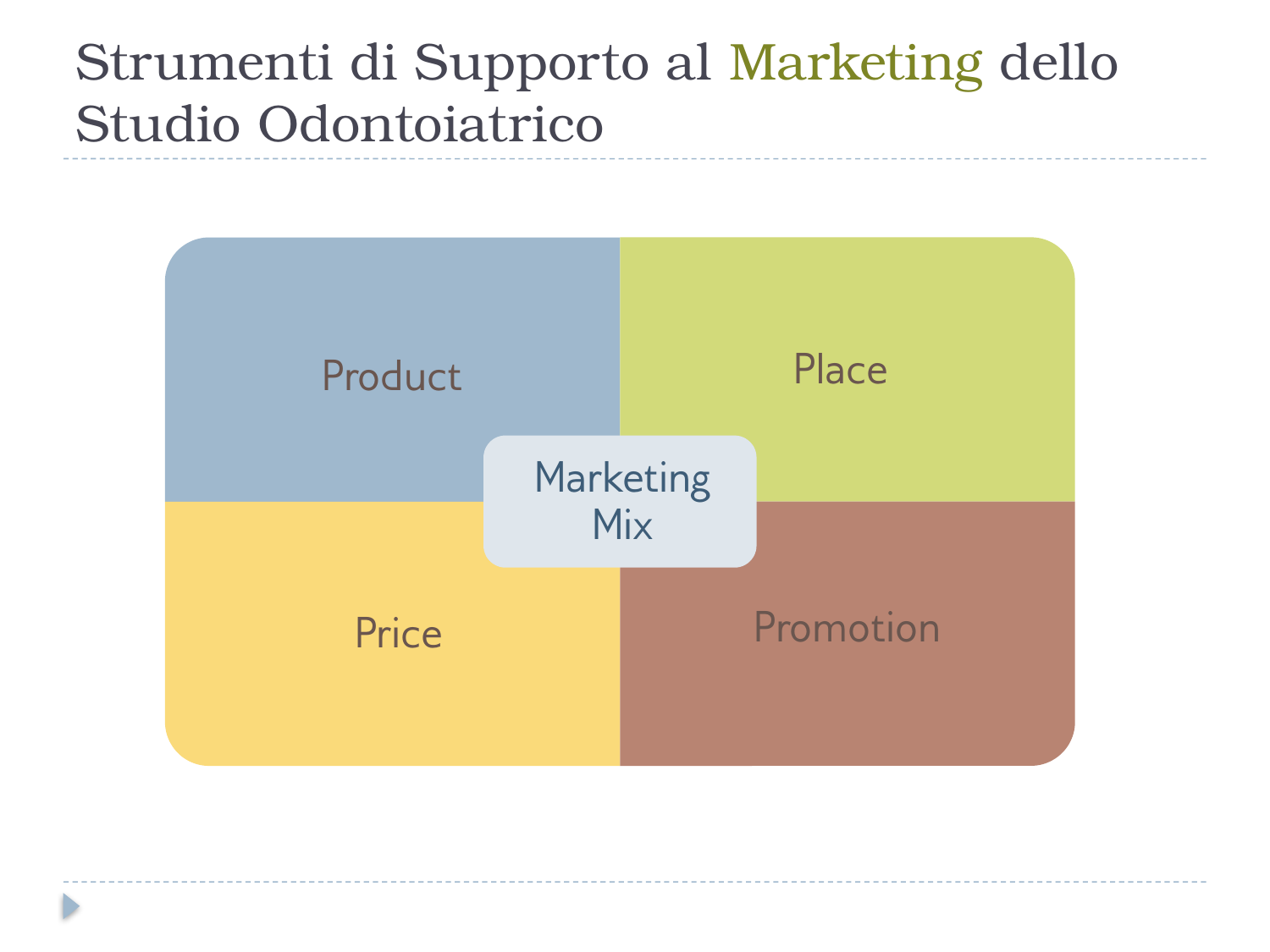

# Strumenti di Supporto al Marketing dello Studio Odontoiatrico
Product
Place
Price
Promotion
Marketing Mix